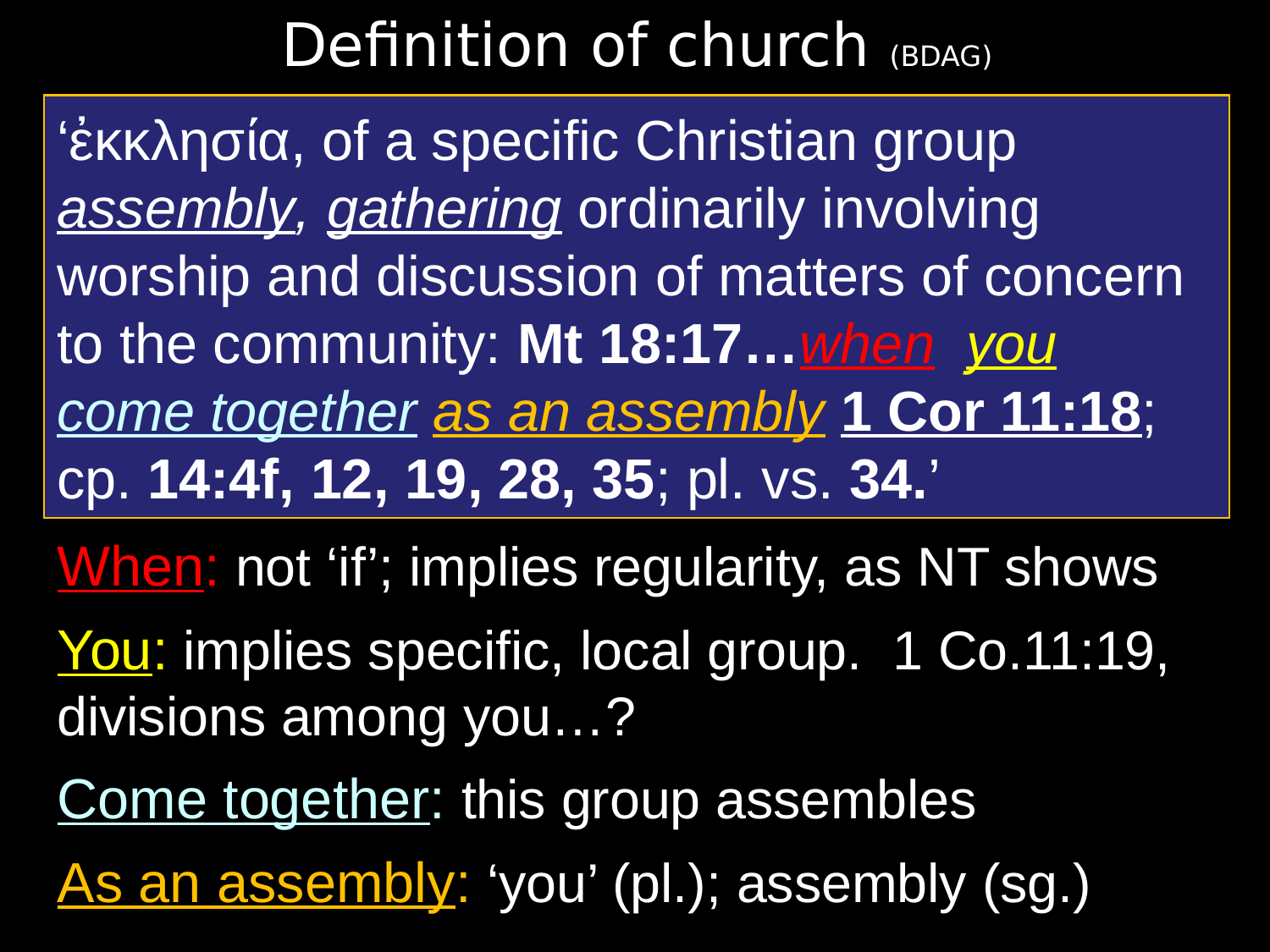

# Definition of church (BDAG)

When: not ‘if’; implies regularity, as NT shows
You: implies specific, local group.  1 Co.11:19, divisions among you…?
Come together: this group assembles
As an assembly: ‘you’ (pl.); assembly (sg.)
‘ἐκκλησία, of a specific Christian group assembly, gathering ordinarily involving worship and discussion of matters of concern to the community: Mt 18:17…when  you  come together as an assembly 1 Cor 11:18; cp. 14:4f, 12, 19, 28, 35; pl. vs. 34.’